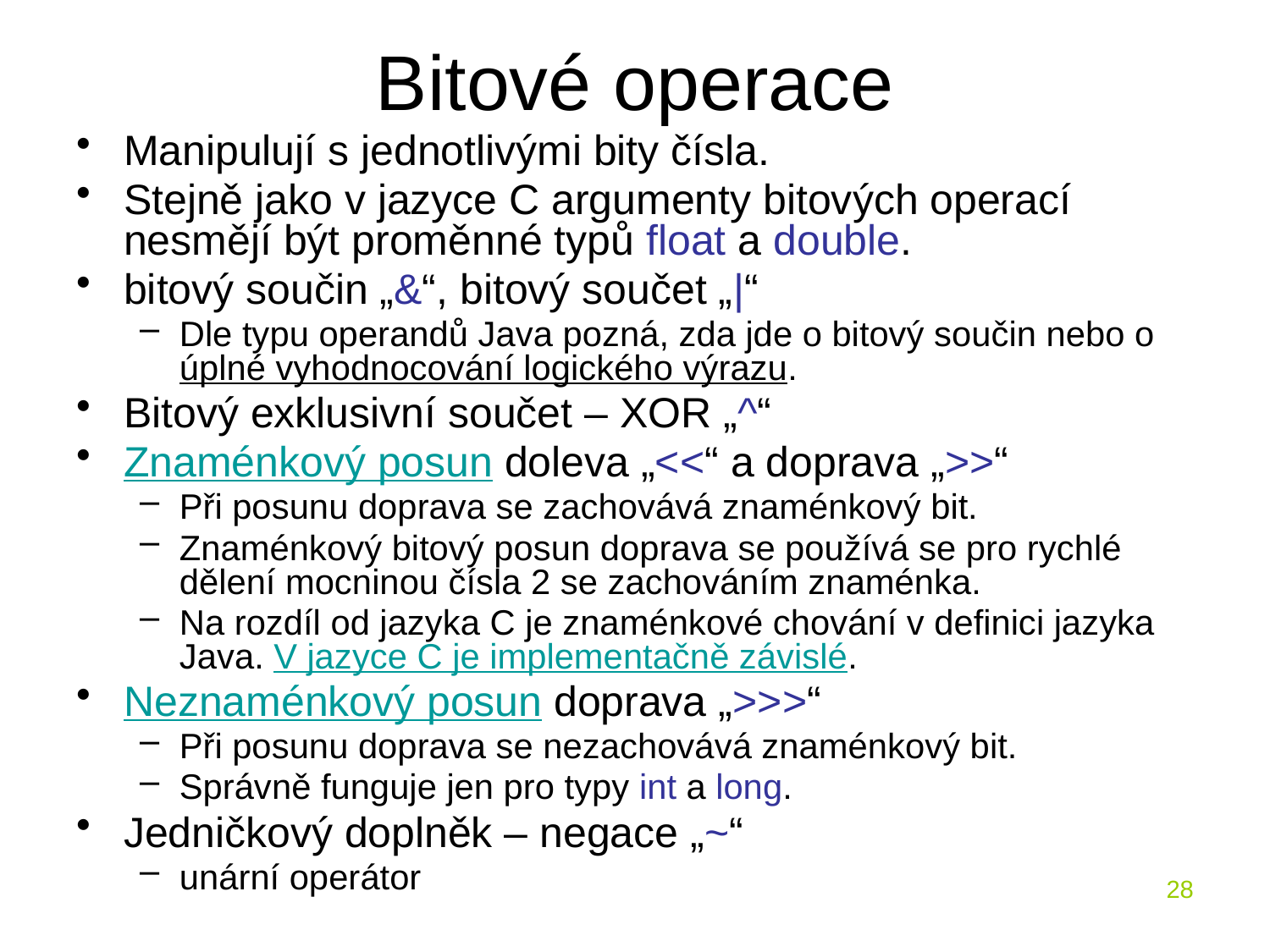

# Bitové operace
Manipulují s jednotlivými bity čísla.
Stejně jako v jazyce C argumenty bitových operací nesmějí být proměnné typů float a double.
bitový součin „&“, bitový součet „|“
Dle typu operandů Java pozná, zda jde o bitový součin nebo o úplné vyhodnocování logického výrazu.
Bitový exklusivní součet – XOR „^“
Znaménkový posun doleva „<<“ a doprava „>>“
Při posunu doprava se zachovává znaménkový bit.
Znaménkový bitový posun doprava se používá se pro rychlé dělení mocninou čísla 2 se zachováním znaménka.
Na rozdíl od jazyka C je znaménkové chování v definici jazyka Java. V jazyce C je implementačně závislé.
Neznaménkový posun doprava „>>>“
Při posunu doprava se nezachovává znaménkový bit.
Správně funguje jen pro typy int a long.
Jedničkový doplněk – negace „~“
unární operátor
28